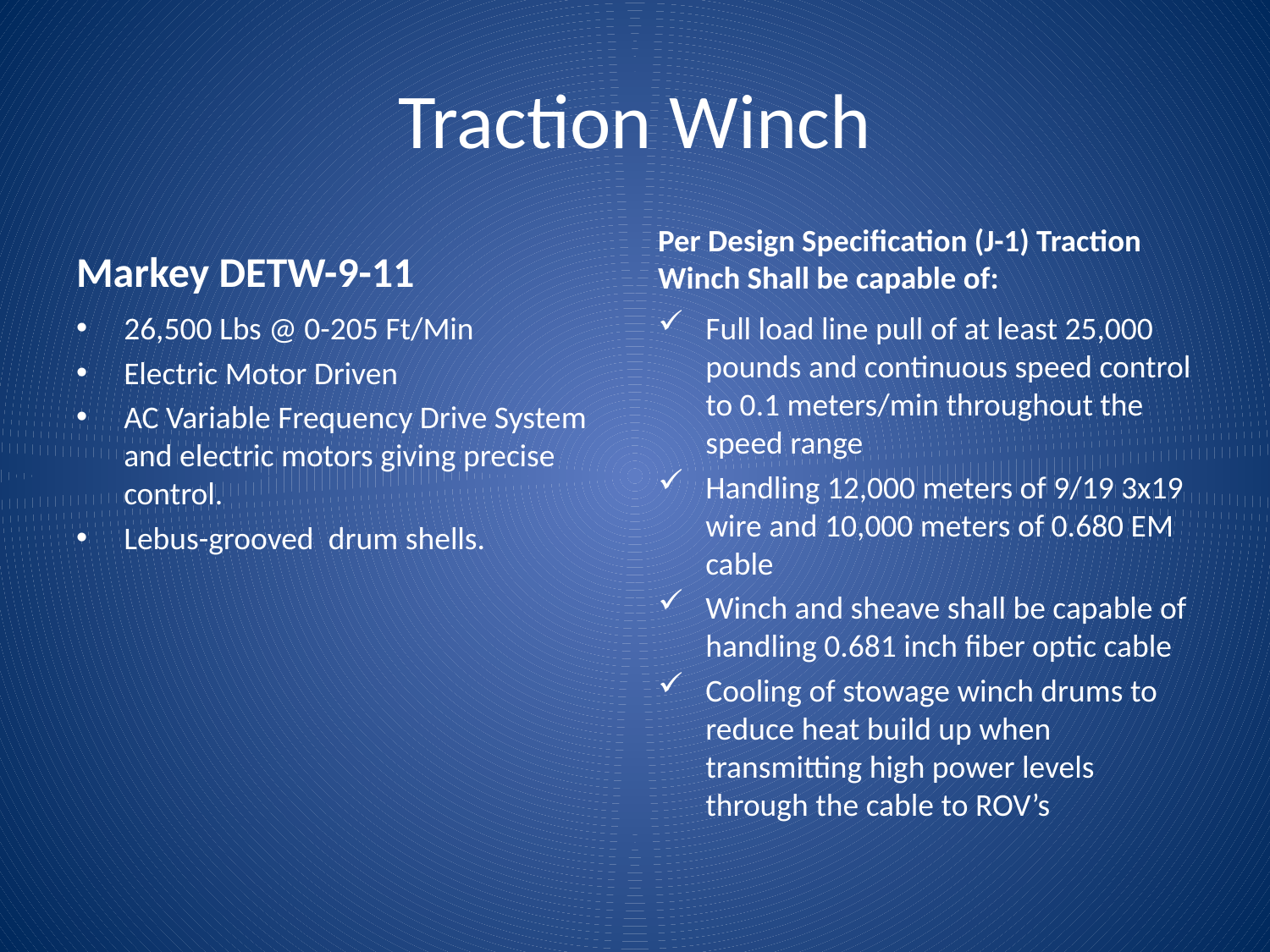

# Traction Winch
Markey DETW-9-11
Per Design Specification (J-1) Traction Winch Shall be capable of:
26,500 Lbs @ 0-205 Ft/Min
Electric Motor Driven
AC Variable Frequency Drive System and electric motors giving precise control.
Lebus-grooved  drum shells.

Full load line pull of at least 25,000 pounds and continuous speed control to 0.1 meters/min throughout the speed range
Handling 12,000 meters of 9/19 3x19 wire and 10,000 meters of 0.680 EM cable
Winch and sheave shall be capable of handling 0.681 inch fiber optic cable
Cooling of stowage winch drums to reduce heat build up when transmitting high power levels through the cable to ROV’s